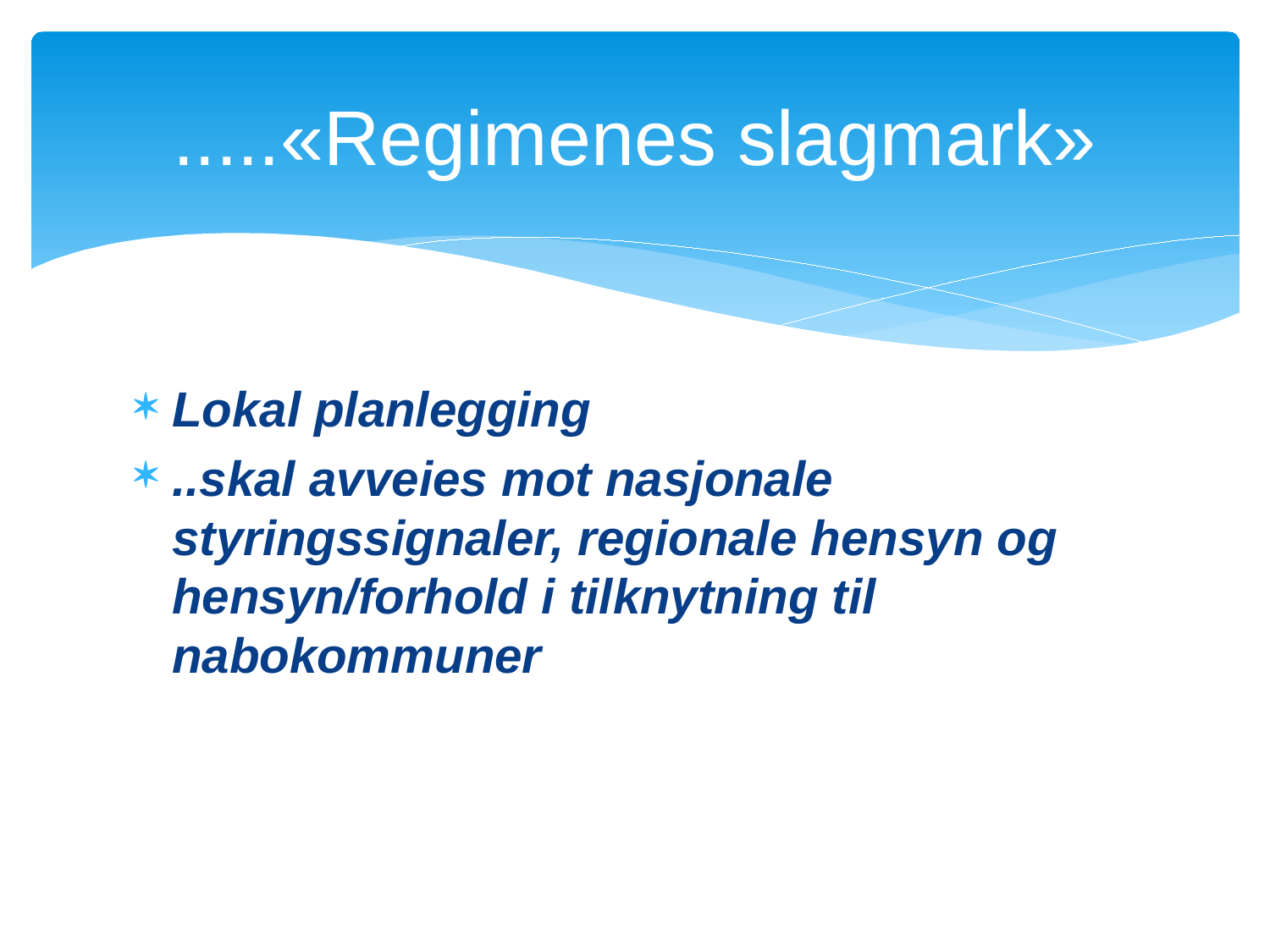

# .....«Regimenes slagmark»
Lokal planlegging
..skal avveies mot nasjonale styringssignaler, regionale hensyn og hensyn/forhold i tilknytning til nabokommuner